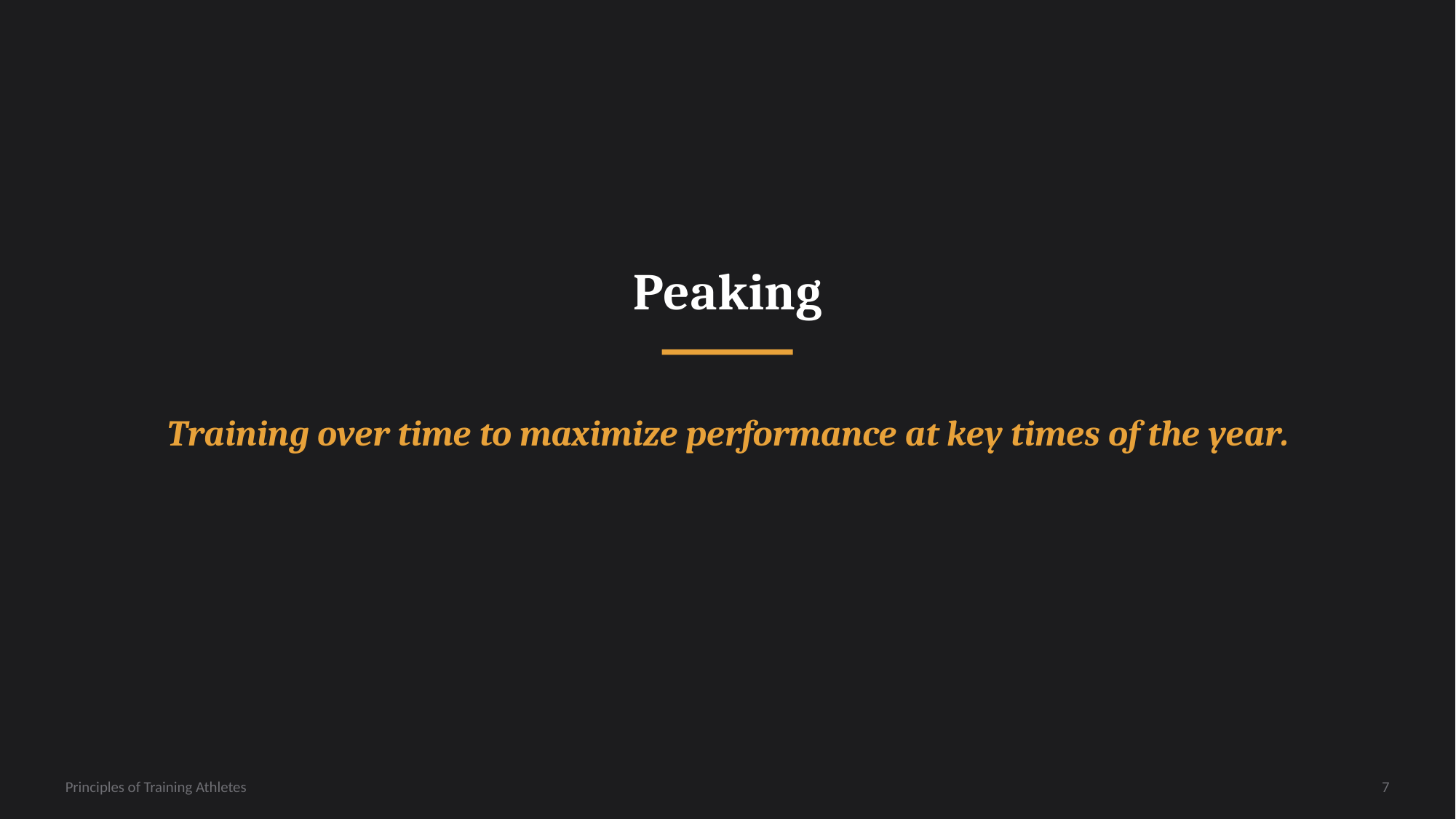

Peaking

Training over time to maximize performance at key times of the year.
Principles of Training Athletes
7